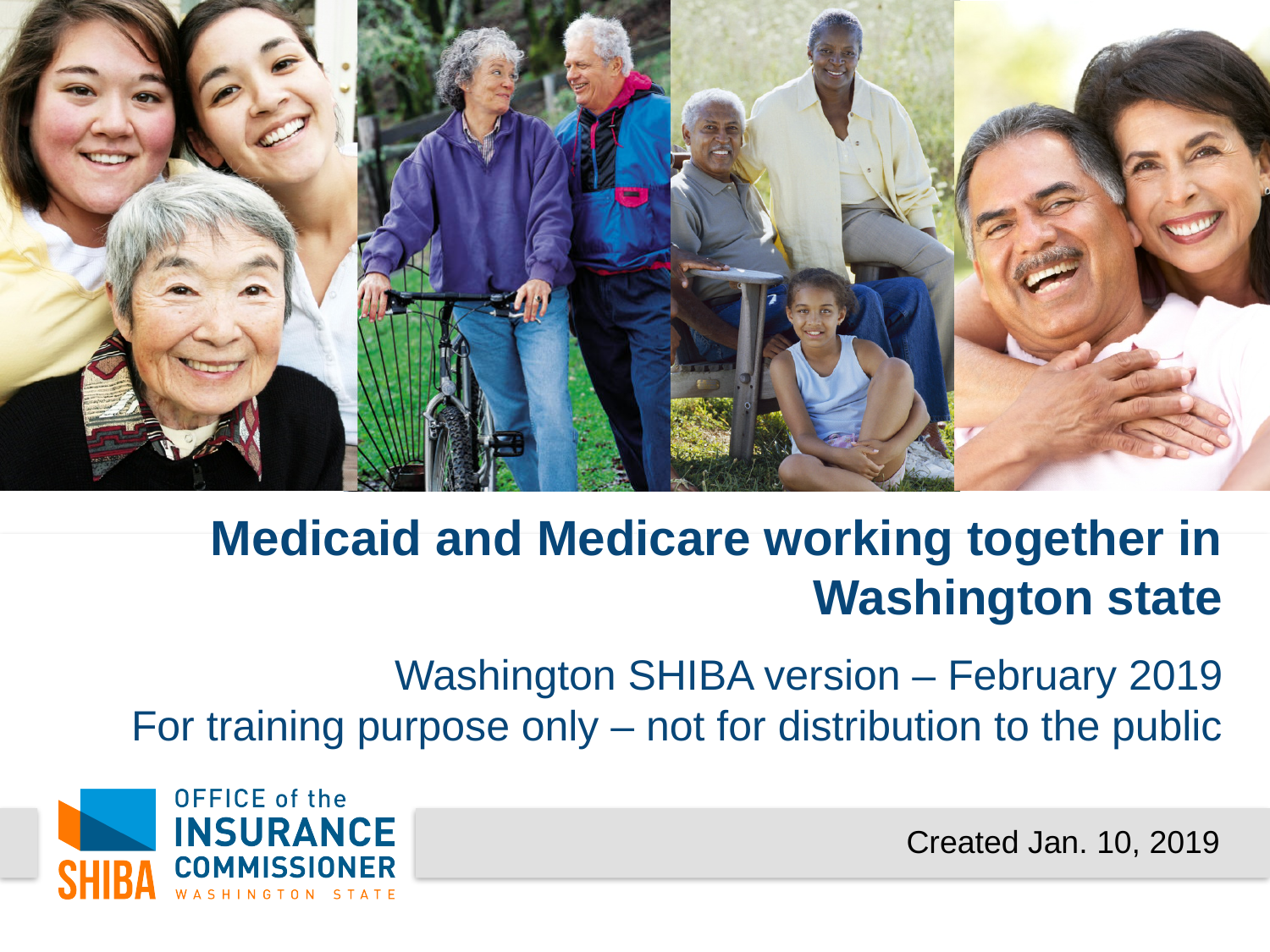

# Medicaid and Medicare working together in Washington state
Washington SHIBA version – February 2019
For training purpose only – not for distribution to the public
Created Jan. 10, 2019